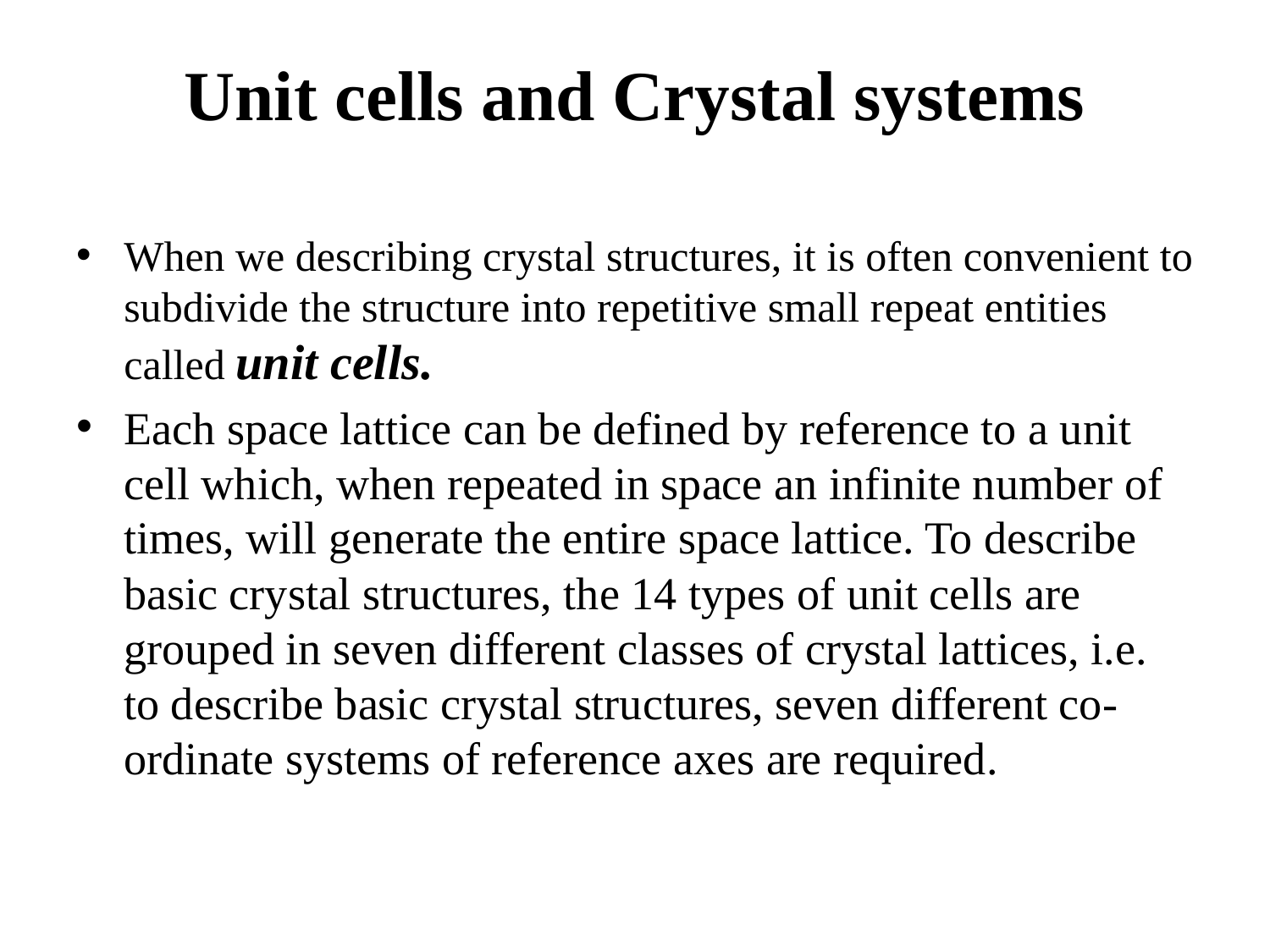

# Unit cells and Crystal systems
When we describing crystal structures, it is often convenient to subdivide the structure into repetitive small repeat entities called unit cells.
Each space lattice can be defined by reference to a unit cell which, when repeated in space an infinite number of times, will generate the entire space lattice. To describe basic crystal structures, the 14 types of unit cells are grouped in seven different classes of crystal lattices, i.e. to describe basic crystal structures, seven different co-ordinate systems of reference axes are required.